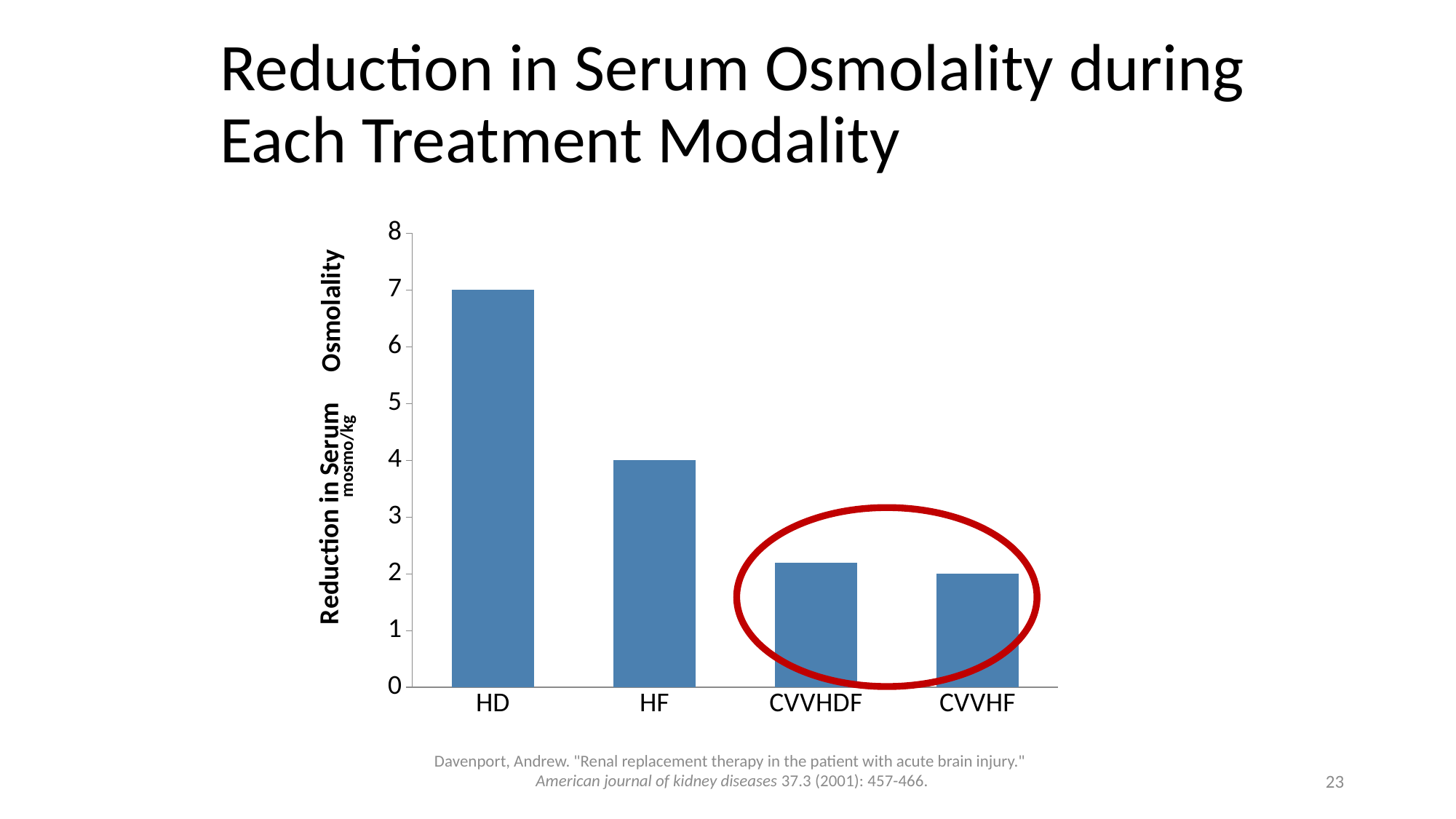

# Reduction in Serum Osmolality during Each Treatment Modality

[unsupported chart]

mosmo/kg
Osmolality
Davenport, Andrew. "Renal replacement therapy in the patient with acute brain injury."
American journal of kidney diseases 37.3 (2001): 457-466.

23